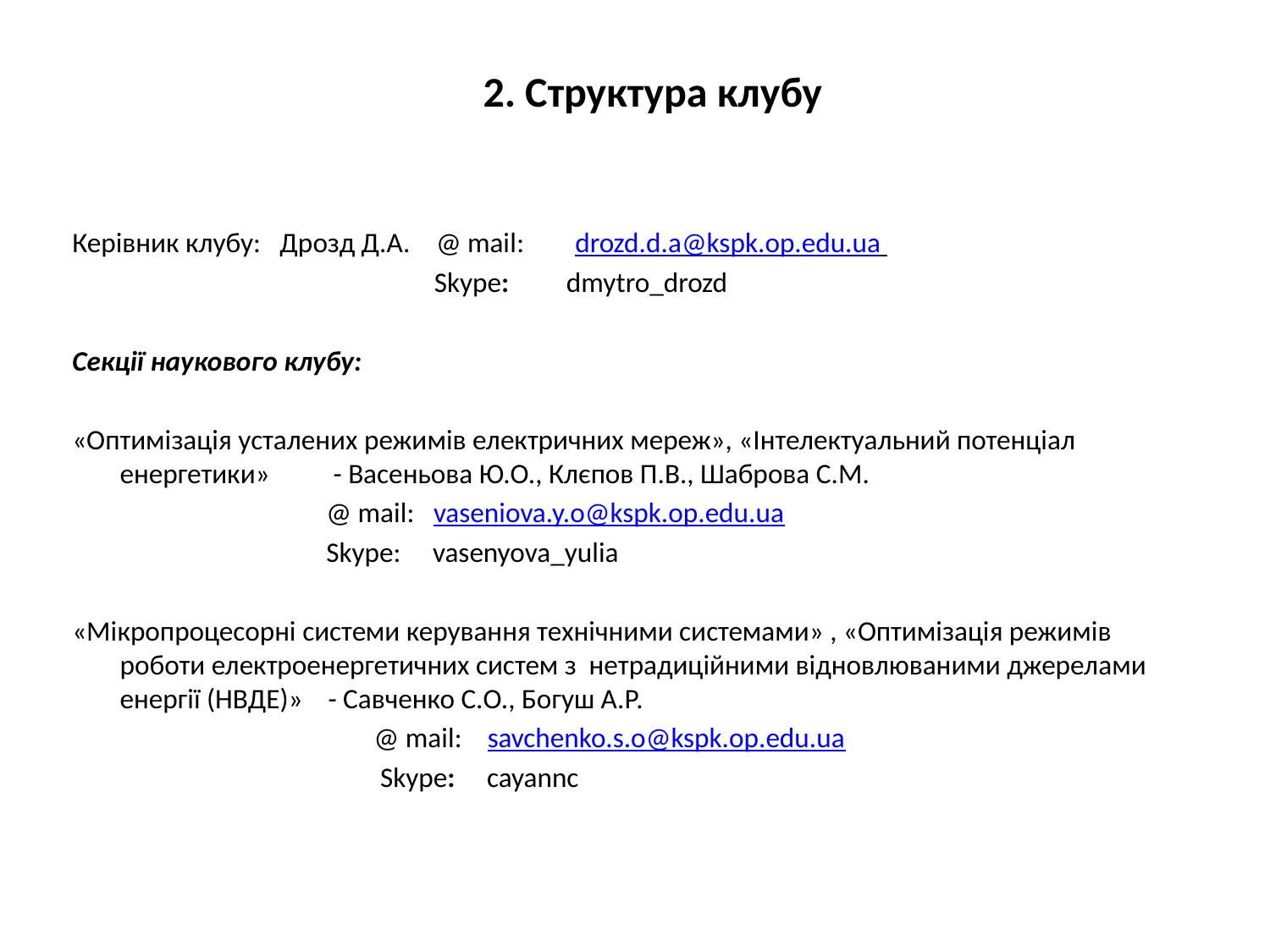

# 2. Структура клубу

Керівник клубу:   Дрозд Д.А.    @ mail:        drozd.d.a@kspk.op.edu.ua
                                                         Skype:         dmytro_drozd

Секції наукового клубу:

«Оптимізація усталених режимів електричних мереж», «Інтелектуальний потенціал енергетики»          - Васеньова Ю.О., Клєпов П.В., Шаброва С.М.
                                        @ mail:   vaseniova.y.o@kspk.op.edu.ua
                                        Skype:     vasenyova_yulia

«Мікропроцесорні системи керування технічними системами» , «Оптимізація режимів роботи електроенергетичних систем з  нетрадиційними відновлюваними джерелами енергії (НВДЕ)»    - Савченко С.О., Богуш А.Р.
			@ mail:    savchenko.s.o@kspk.op.edu.ua
			 Skype:     cayannc